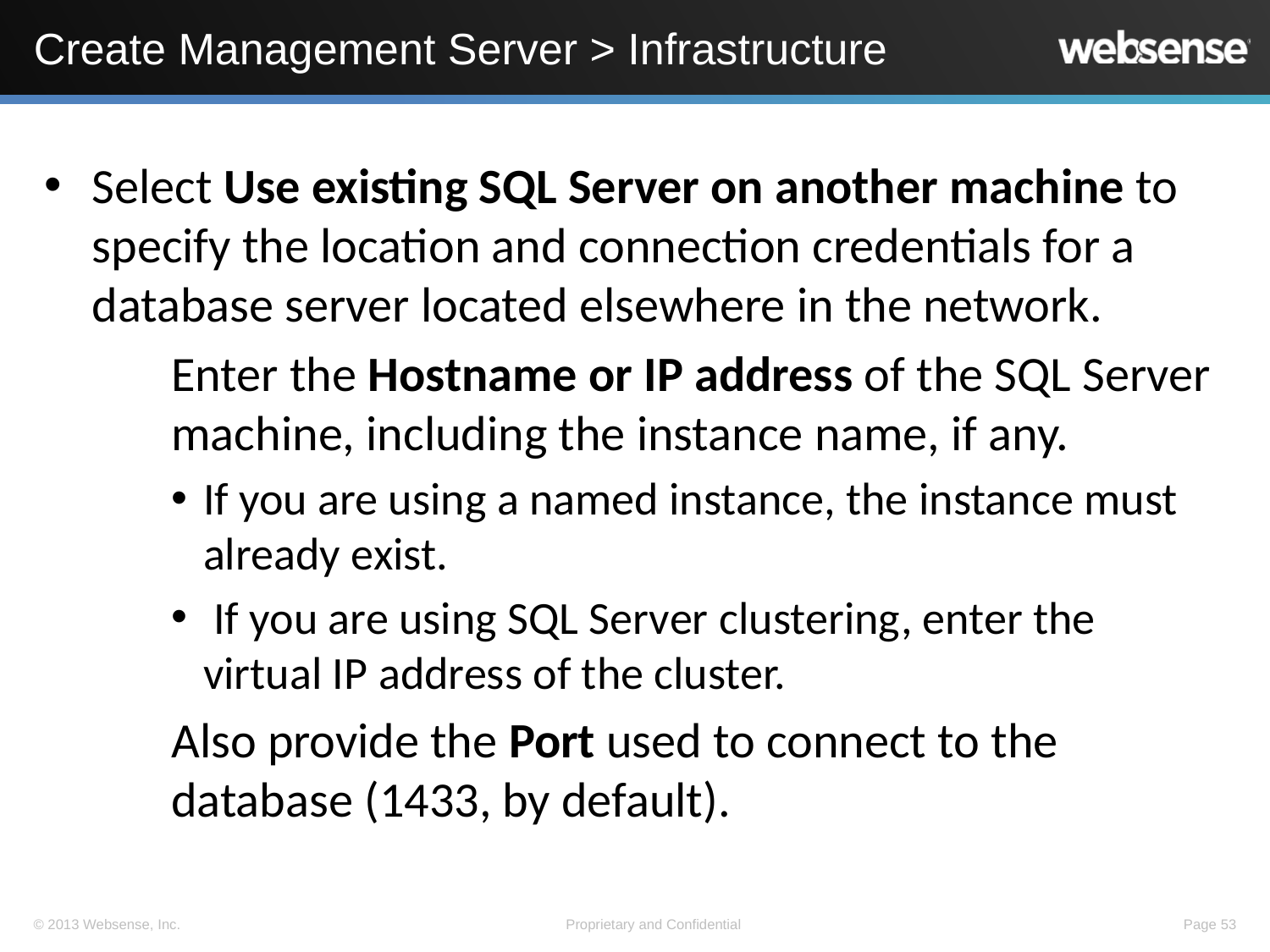

# Create Management Server > Infrastructure
Select Use existing SQL Server on another machine to specify the location and connection credentials for a database server located elsewhere in the network.
	Enter the Hostname or IP address of the SQL Server 	machine, including the instance name, if any.
If you are using a named instance, the instance must already exist.
 If you are using SQL Server clustering, enter the virtual IP address of the cluster.
Also provide the Port used to connect to the database (1433, by default).